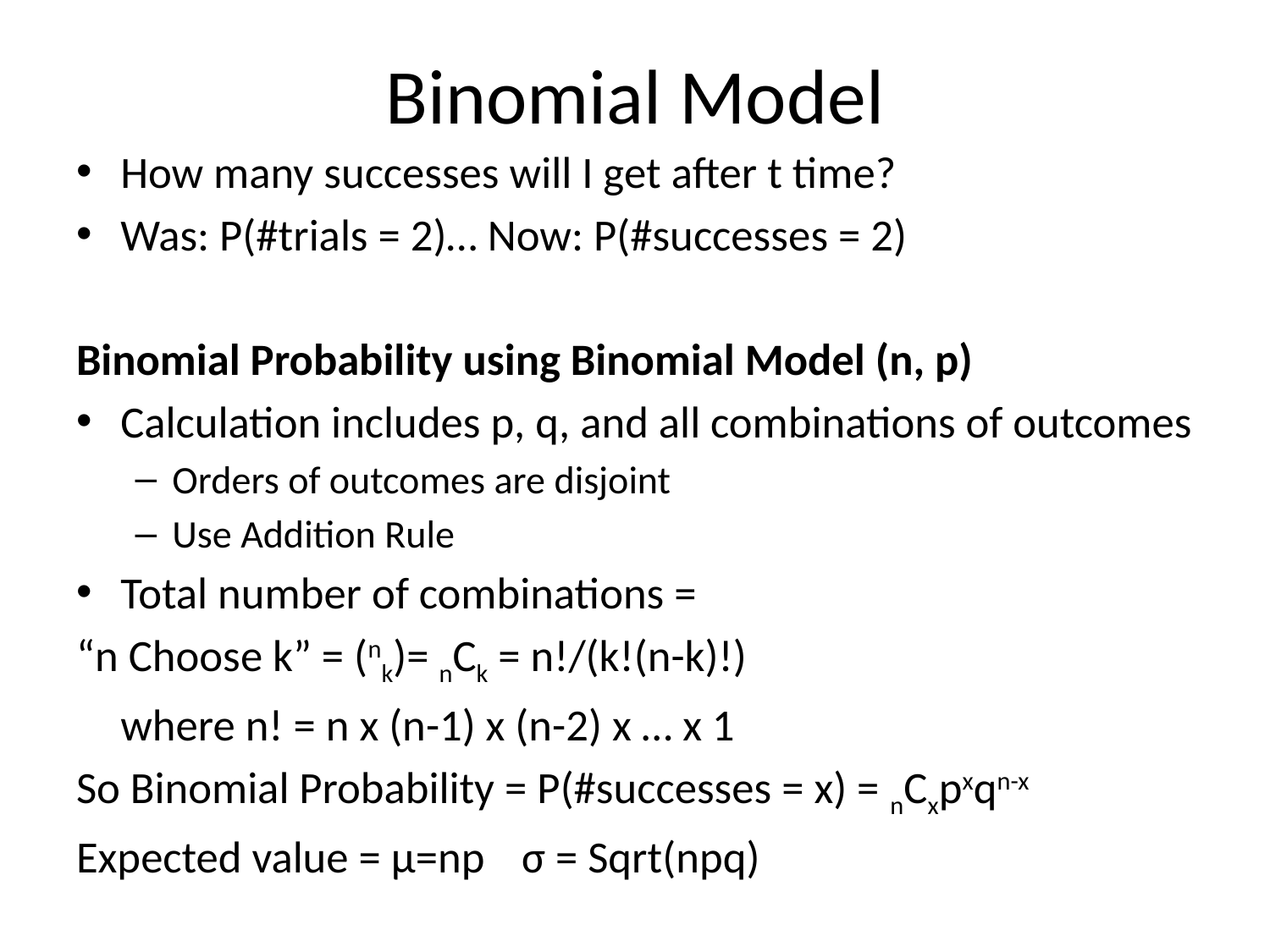

# Binomial Model
How many successes will I get after t time?
Was: P(#trials = 2)… Now: P(#successes = 2)

Binomial Probability using Binomial Model (n, p)
Calculation includes p, q, and all combinations of outcomes
Orders of outcomes are disjoint
Use Addition Rule
Total number of combinations =
“n Choose k” = (nk)= nCk = n!/(k!(n-k)!)
				where n! = n x (n-1) x (n-2) x … x 1
So Binomial Probability = P(#successes = x) = nCxpxqn-x
Expected value = μ=np	σ = Sqrt(npq)